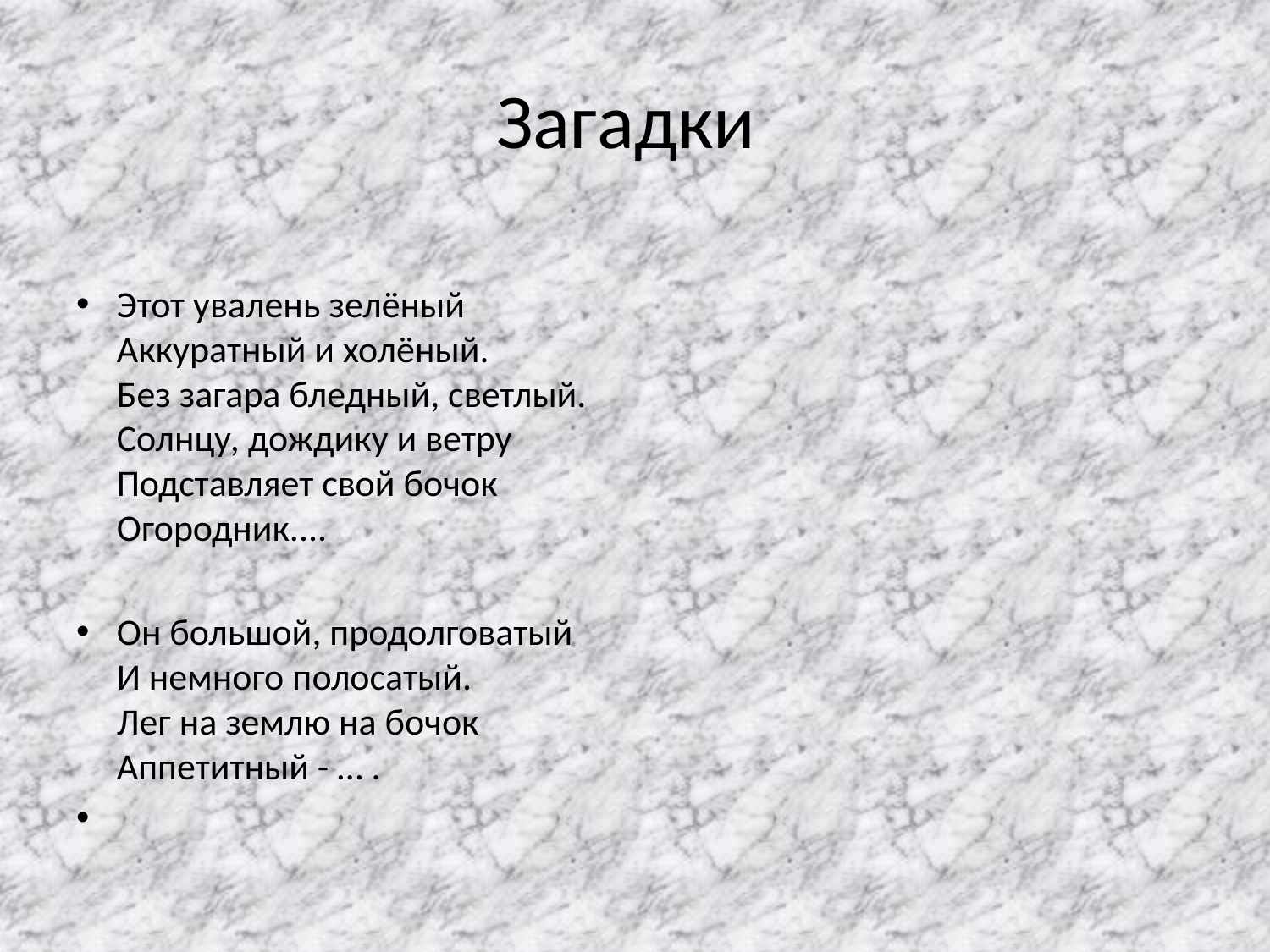

# Загадки

Этот увалень зелёный
Аккуратный и холёный.
Без загара бледный, светлый.
Солнцу, дождику и ветру
Подставляет свой бочок
Огородник....

Он большой, продолговатый
И немного полосатый.
Лег на землю на бочок
Аппетитный - … .